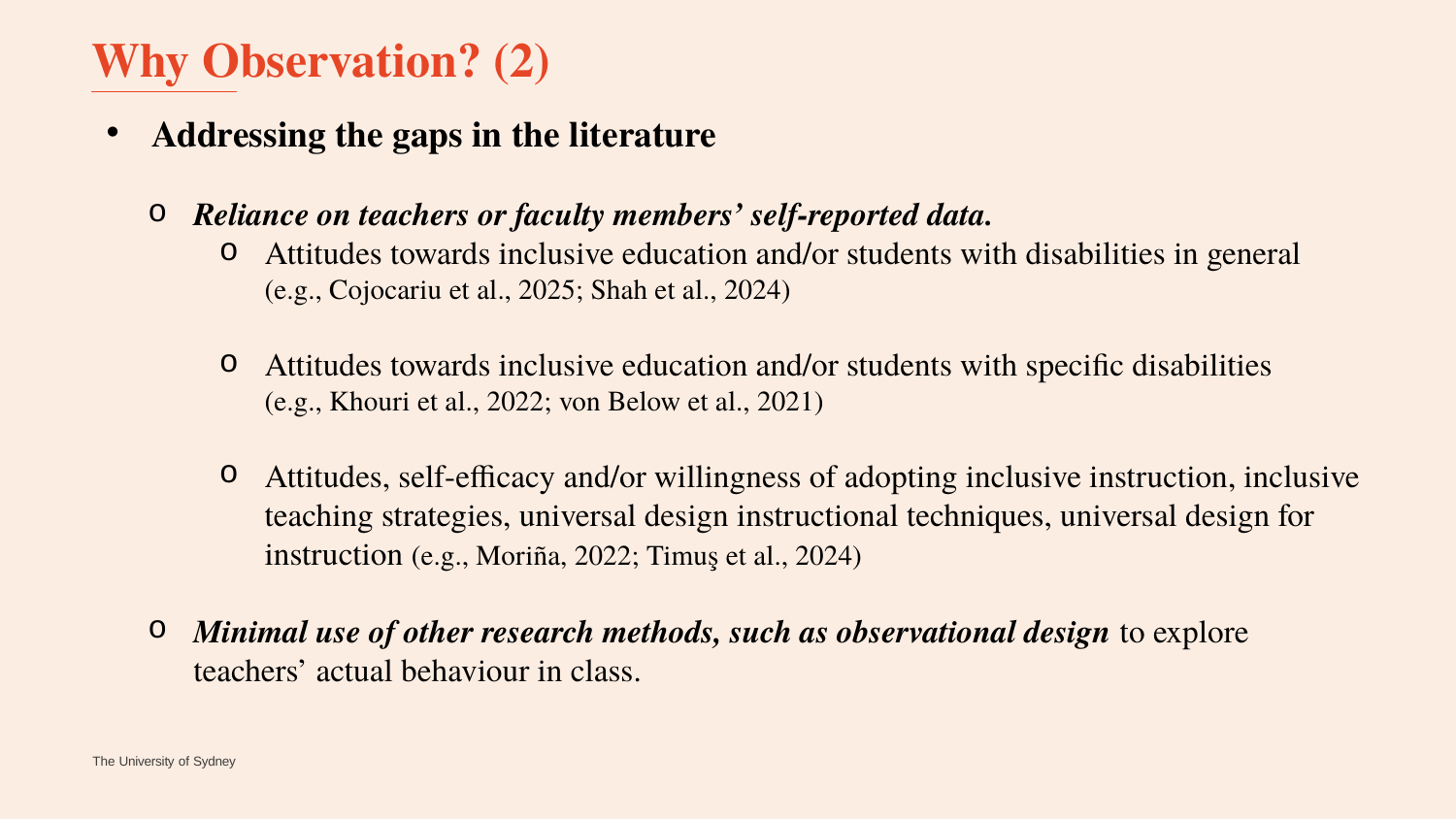

# Why Observation? (2)
Addressing the gaps in the literature
Reliance on teachers or faculty members’ self-reported data.
Attitudes towards inclusive education and/or students with disabilities in general
(e.g., Cojocariu et al., 2025; Shah et al., 2024)

Attitudes towards inclusive education and/or students with specific disabilities
(e.g., Khouri et al., 2022; von Below et al., 2021)

Attitudes, self-efficacy and/or willingness of adopting inclusive instruction, inclusive teaching strategies, universal design instructional techniques, universal design for instruction (e.g., Moriña, 2022; Timuş et al., 2024)

Minimal use of other research methods, such as observational design to explore teachers’ actual behaviour in class.